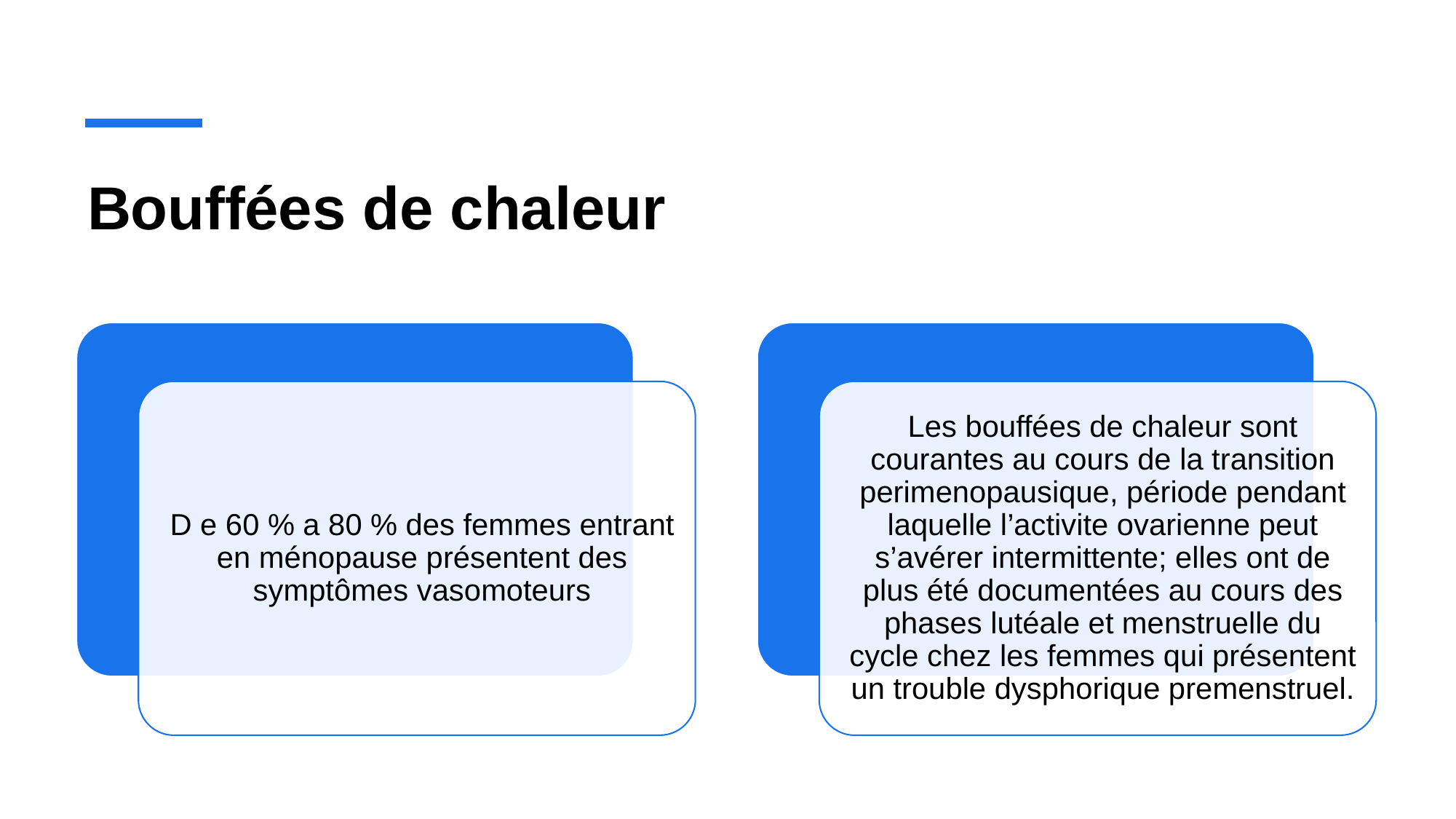

# Bouffées de chaleur
D e 60 % a 80 % des femmes entrant en ménopause présentent des symptômes vasomoteurs
Les bouffées de chaleur sont courantes au cours de la transition perimenopausique, période pendant laquelle l’activite ovarienne peut s’avérer intermittente; elles ont de plus été documentées au cours des phases lutéale et menstruelle du cycle chez les femmes qui présentent un trouble dysphorique premenstruel.